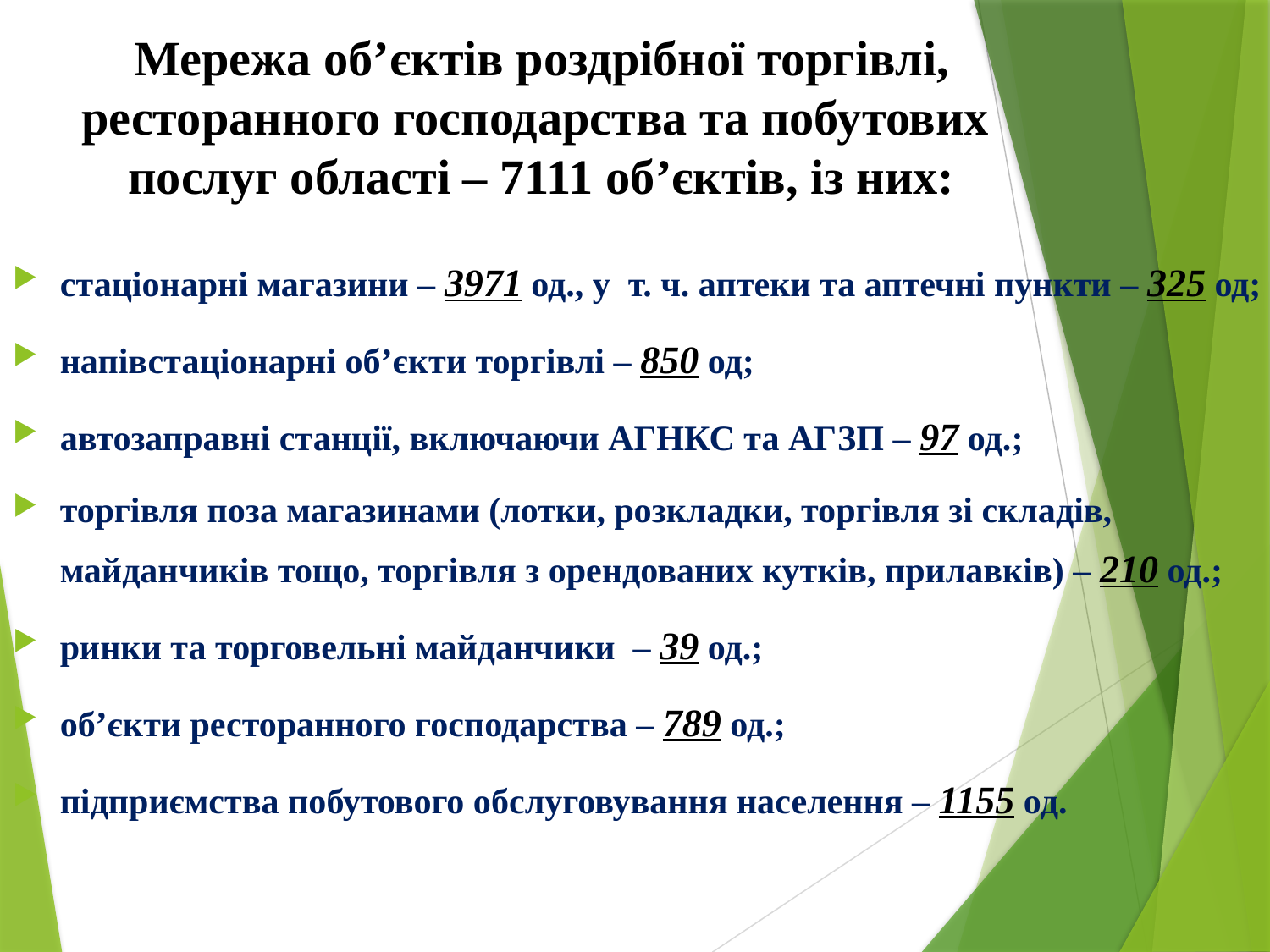

Мережа об’єктів роздрібної торгівлі, ресторанного господарства та побутових
послуг області – 7111 об’єктів, із них:

стаціонарні магазини – 3971 од., у  т. ч. аптеки та аптечні пункти – 325 од;
напівстаціонарні об’єкти торгівлі – 850 од;
автозаправні станції, включаючи АГНКС та АГЗП – 97 од.;
торгівля поза магазинами (лотки, розкладки, торгівля зі складів, майданчиків тощо, торгівля з орендованих кутків, прилавків) – 210 од.;
ринки та торговельні майданчики  – 39 од.;
об’єкти ресторанного господарства – 789 од.;
підприємства побутового обслуговування населення – 1155 од.